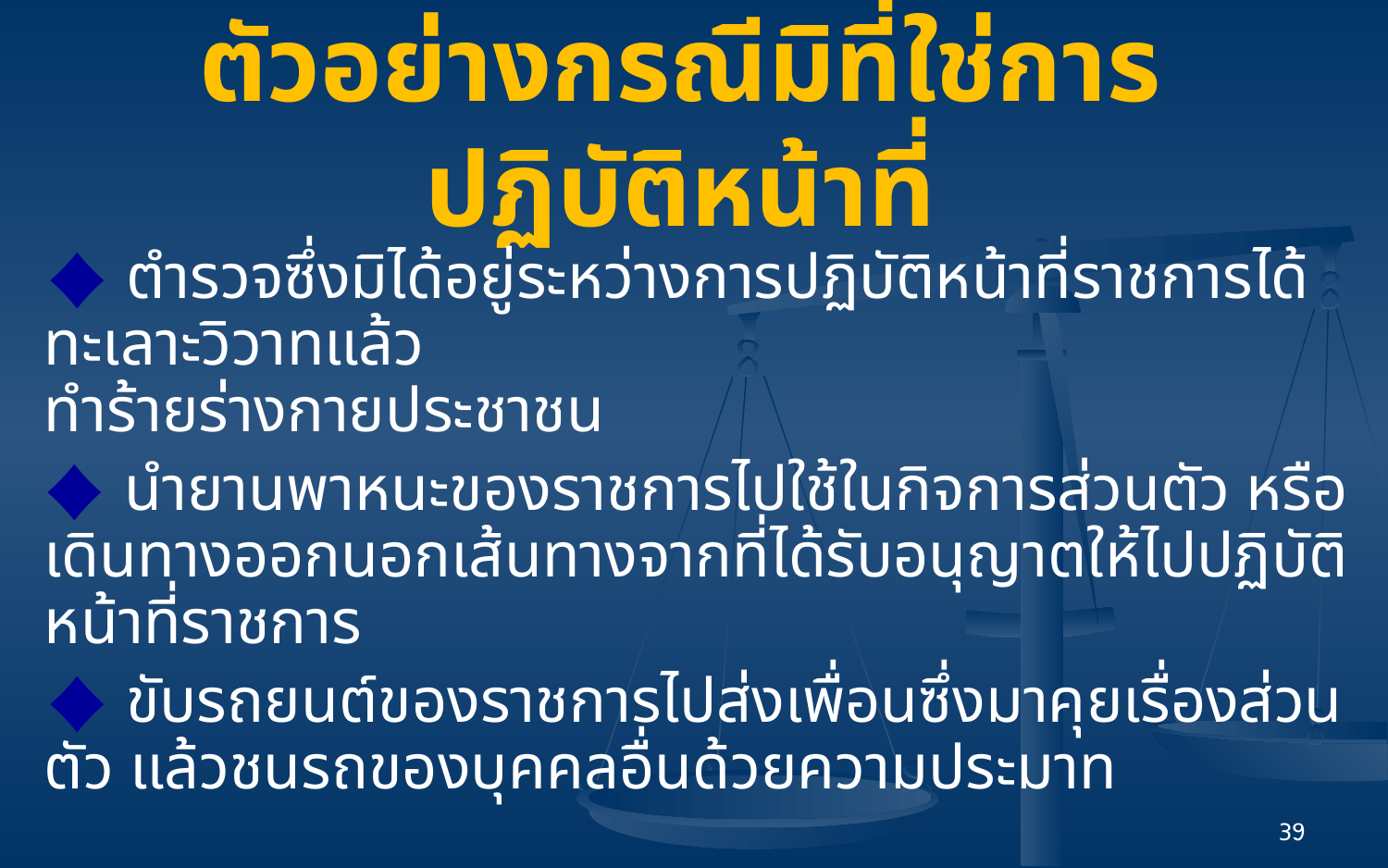

ตัวอย่างกรณีมิที่ใช่การปฏิบัติหน้าที่

   ♦ ตำรวจซึ่งมิได้อยู่ระหว่างการปฏิบัติหน้าที่ราชการได้ทะเลาะวิวาทแล้ว
ทำร้ายร่างกายประชาชน
	♦ นำยานพาหนะของราชการไปใช้ในกิจการส่วนตัว หรือเดินทางออกนอกเส้นทางจากที่ได้รับอนุญาตให้ไปปฏิบัติหน้าที่ราชการ
   ♦ ขับรถยนต์ของราชการไปส่งเพื่อนซึ่งมาคุยเรื่องส่วนตัว แล้วชนรถของบุคคลอื่นด้วยความประมาท

39